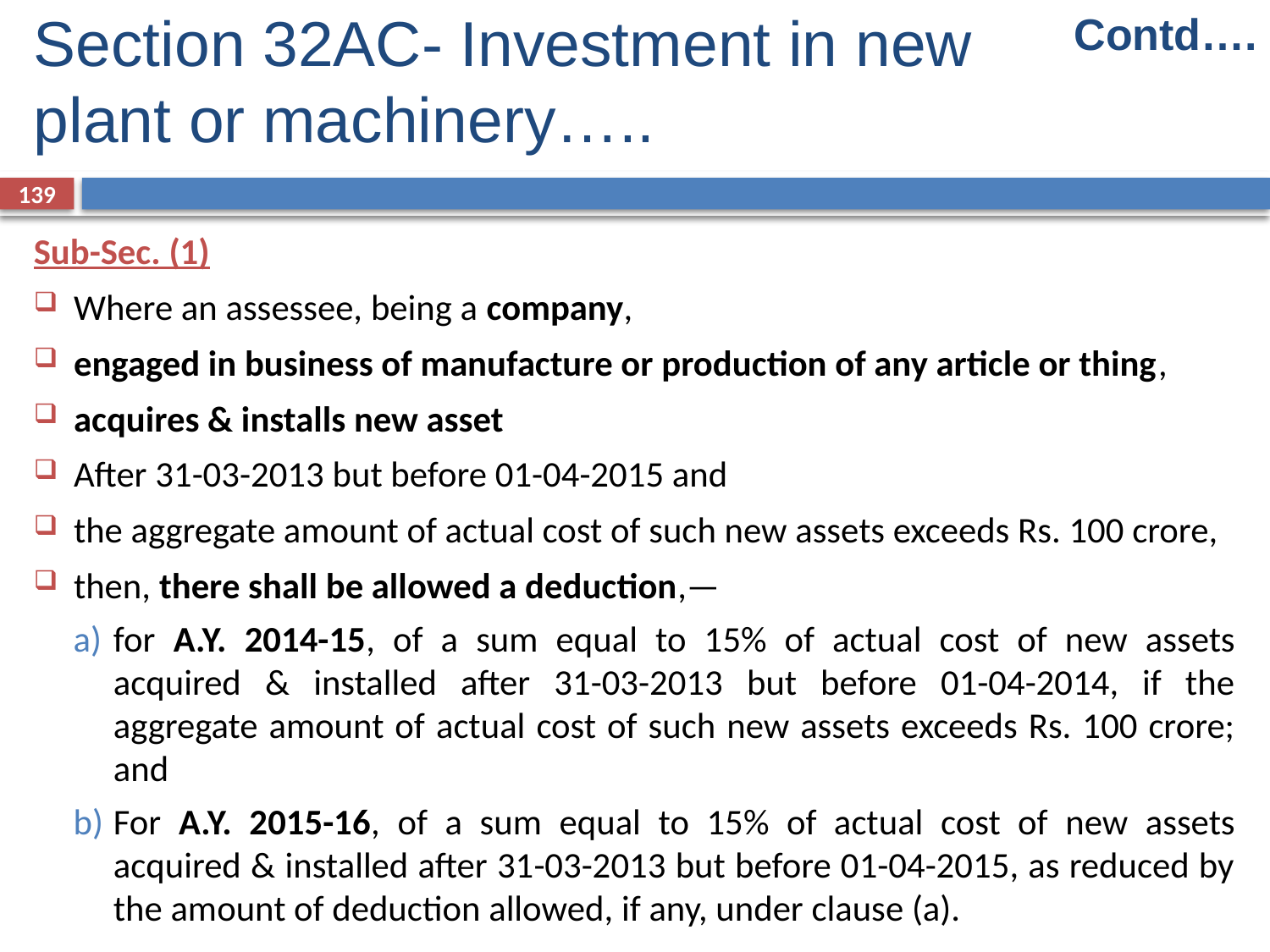

Contd….
# Section 32AC- Investment in new plant or machinery…..
139
Sub-Sec. (1)
Where an assessee, being a company,
engaged in business of manufacture or production of any article or thing,
acquires & installs new asset
After 31-03-2013 but before 01-04-2015 and
the aggregate amount of actual cost of such new assets exceeds Rs. 100 crore,
then, there shall be allowed a deduction,—
for A.Y. 2014-15, of a sum equal to 15% of actual cost of new assets acquired & installed after 31-03-2013 but before 01-04-2014, if the aggregate amount of actual cost of such new assets exceeds Rs. 100 crore; and
For A.Y. 2015-16, of a sum equal to 15% of actual cost of new assets acquired & installed after 31-03-2013 but before 01-04-2015, as reduced by the amount of deduction allowed, if any, under clause (a).